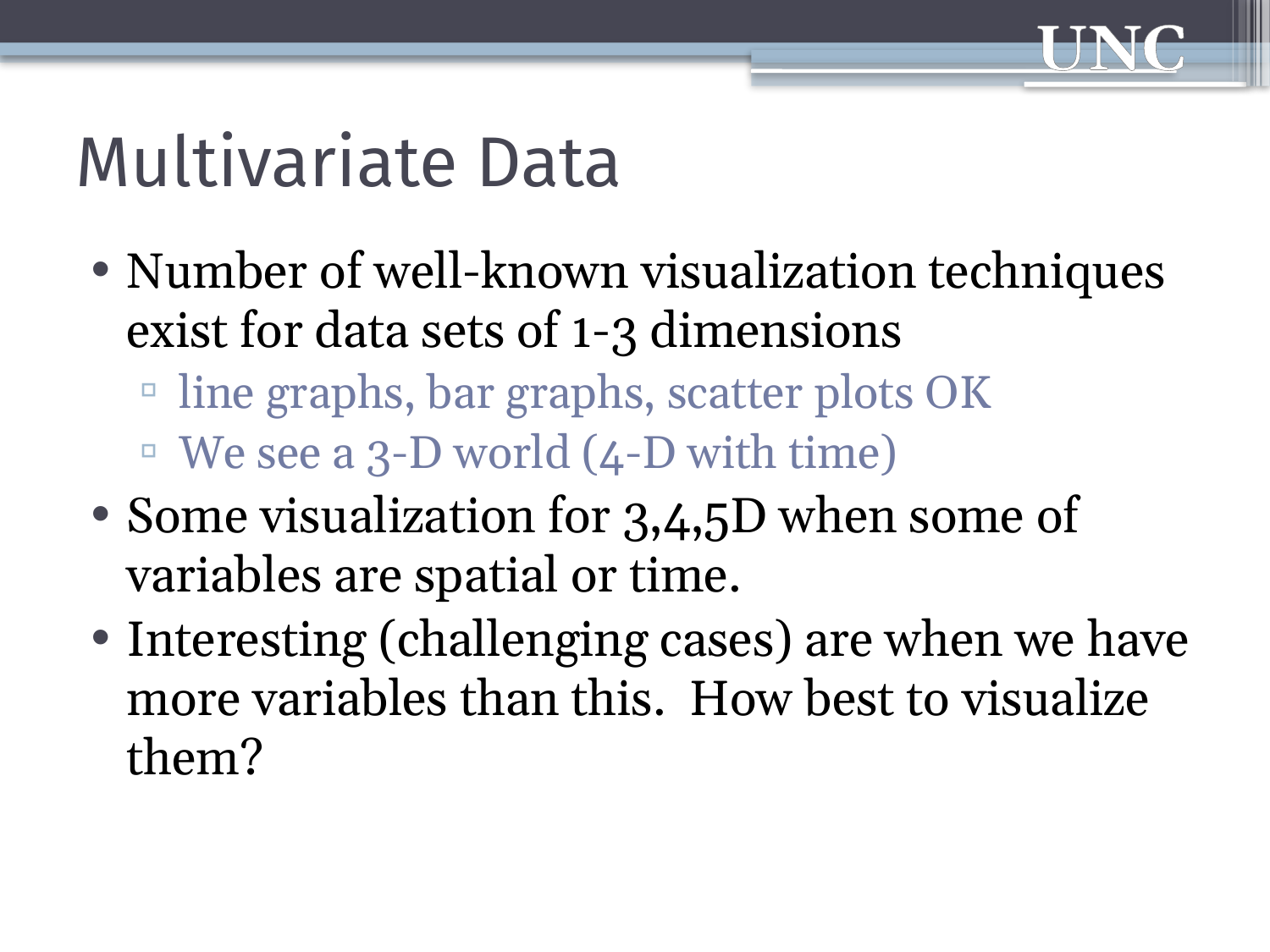

# Multivariate Data
Number of well-known visualization techniques exist for data sets of 1-3 dimensions
line graphs, bar graphs, scatter plots OK
We see a 3-D world (4-D with time)
Some visualization for 3,4,5D when some of variables are spatial or time.
Interesting (challenging cases) are when we have more variables than this.  How best to visualize them?